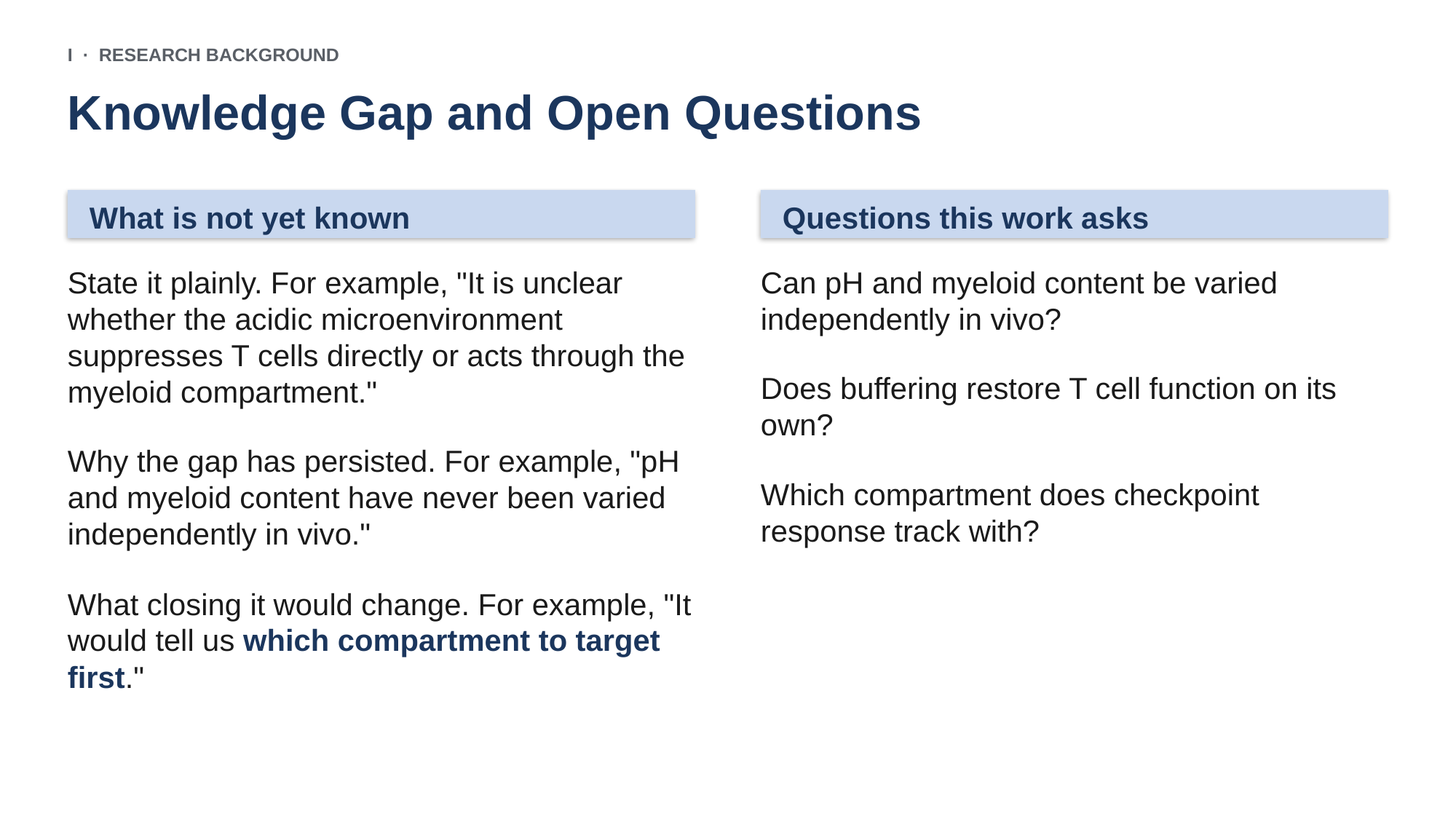

I  ·  RESEARCH BACKGROUND
Knowledge Gap and Open Questions

What is not yet known
Questions this work asks
State it plainly. For example, "It is unclear whether the acidic microenvironment suppresses T cells directly or acts through the myeloid compartment."
Why the gap has persisted. For example, "pH and myeloid content have never been varied independently in vivo."
What closing it would change. For example, "It would tell us which compartment to target first."
Can pH and myeloid content be varied independently in vivo?
Does buffering restore T cell function on its own?
Which compartment does checkpoint response track with?